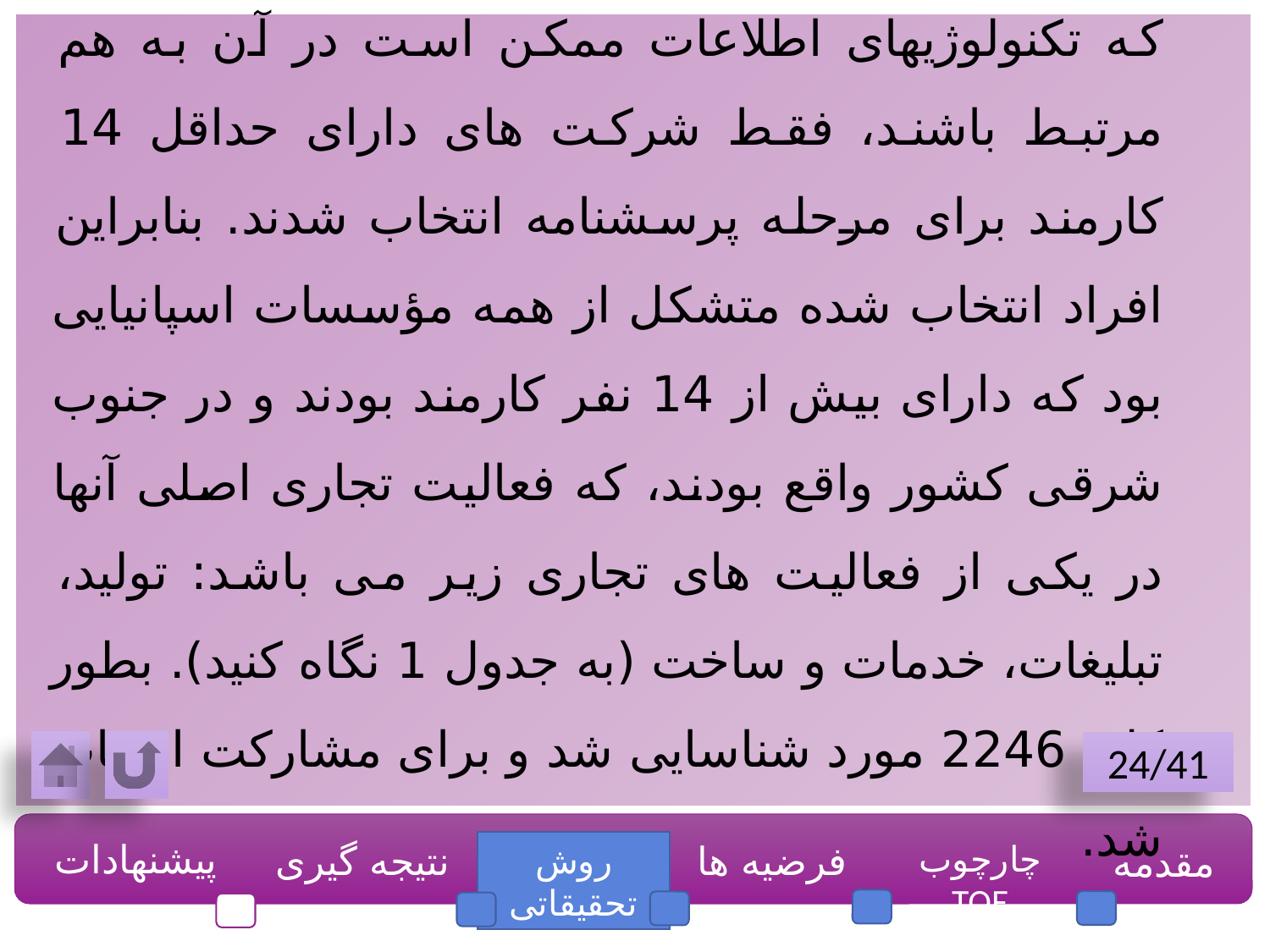

بر اطمینان از اینکه حداقل پیچیدگی شرکت وجود دارد که تکنولوژیهای اطلاعات ممکن است در آن به هم مرتبط باشند، فقط شرکت های دارای حداقل 14 کارمند برای مرحله پرسشنامه انتخاب شدند. بنابراین افراد انتخاب شده متشکل از همه مؤسسات اسپانیایی بود که دارای بیش از 14 نفر کارمند بودند و در جنوب شرقی کشور واقع بودند، که فعالیت تجاری اصلی آنها در یکی از فعالیت های تجاری زیر می باشد: تولید، تبلیغات، خدمات و ساخت (به جدول 1 نگاه کنید). بطور کلی 2246 مورد شناسایی شد و برای مشارکت انتخاب شد.

24/41

پیشنهادات
نتیجه گیری
فرضیه ها
چارچوب TOE
مقدمه
روش تحقیقاتی